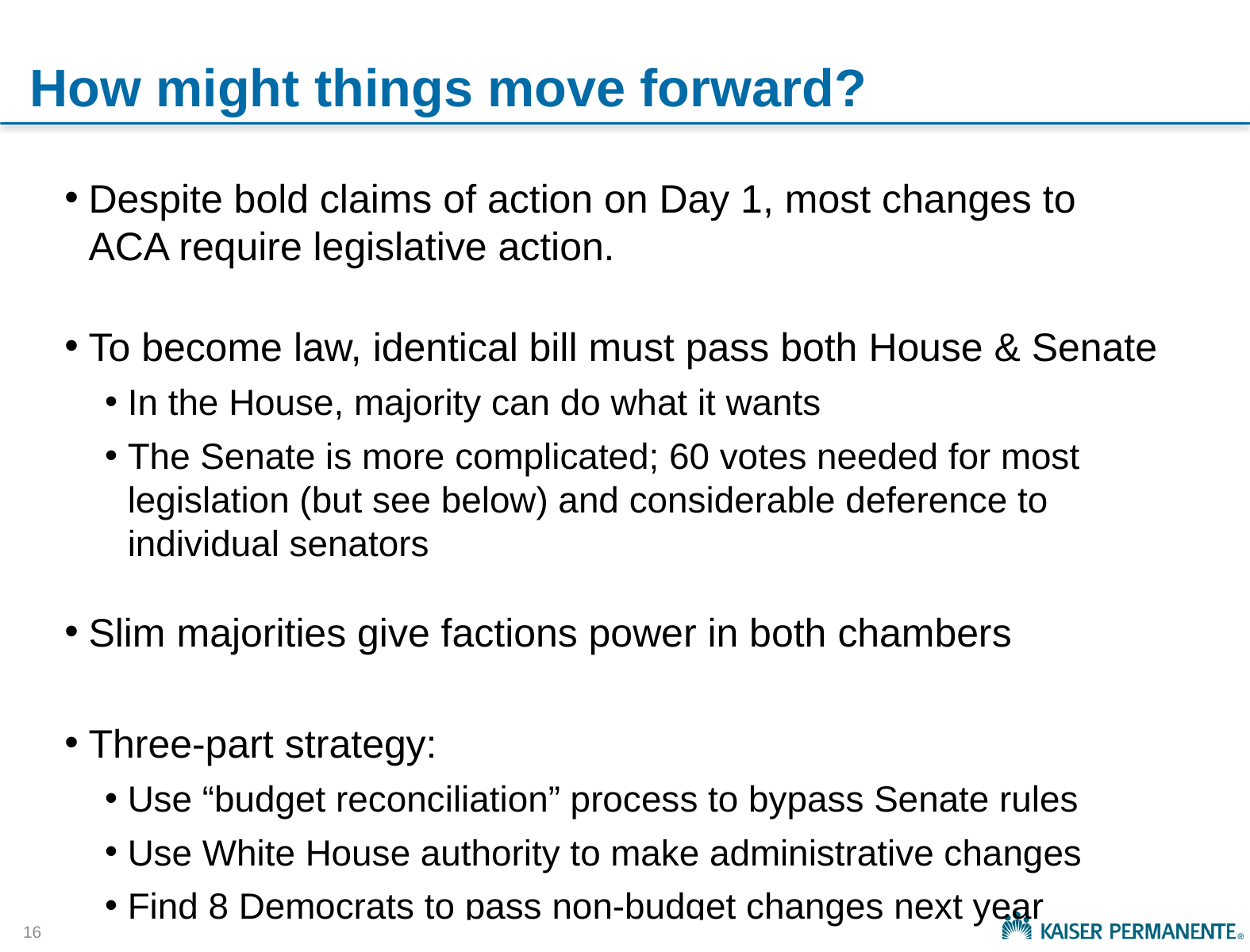

# How might things move forward?
Despite bold claims of action on Day 1, most changes to ACA require legislative action.

To become law, identical bill must pass both House & Senate
In the House, majority can do what it wants
The Senate is more complicated; 60 votes needed for most legislation (but see below) and considerable deference to individual senators

Slim majorities give factions power in both chambers

Three-part strategy:
Use “budget reconciliation” process to bypass Senate rules
Use White House authority to make administrative changes
Find 8 Democrats to pass non-budget changes next year
16